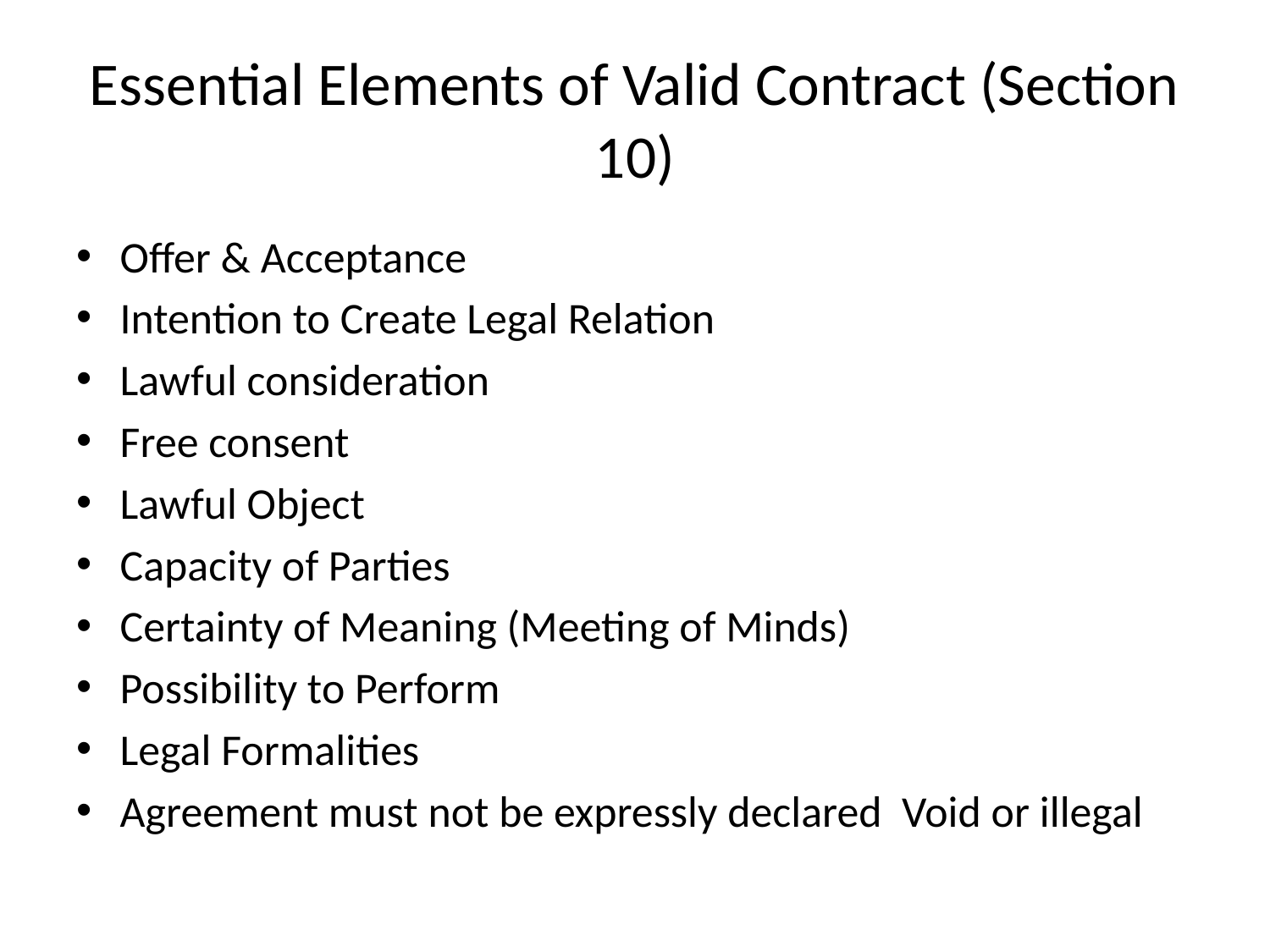

# Essential Elements of Valid Contract (Section 10)
Offer & Acceptance
Intention to Create Legal Relation
Lawful consideration
Free consent
Lawful Object
Capacity of Parties
Certainty of Meaning (Meeting of Minds)
Possibility to Perform
Legal Formalities
Agreement must not be expressly declared  Void or illegal